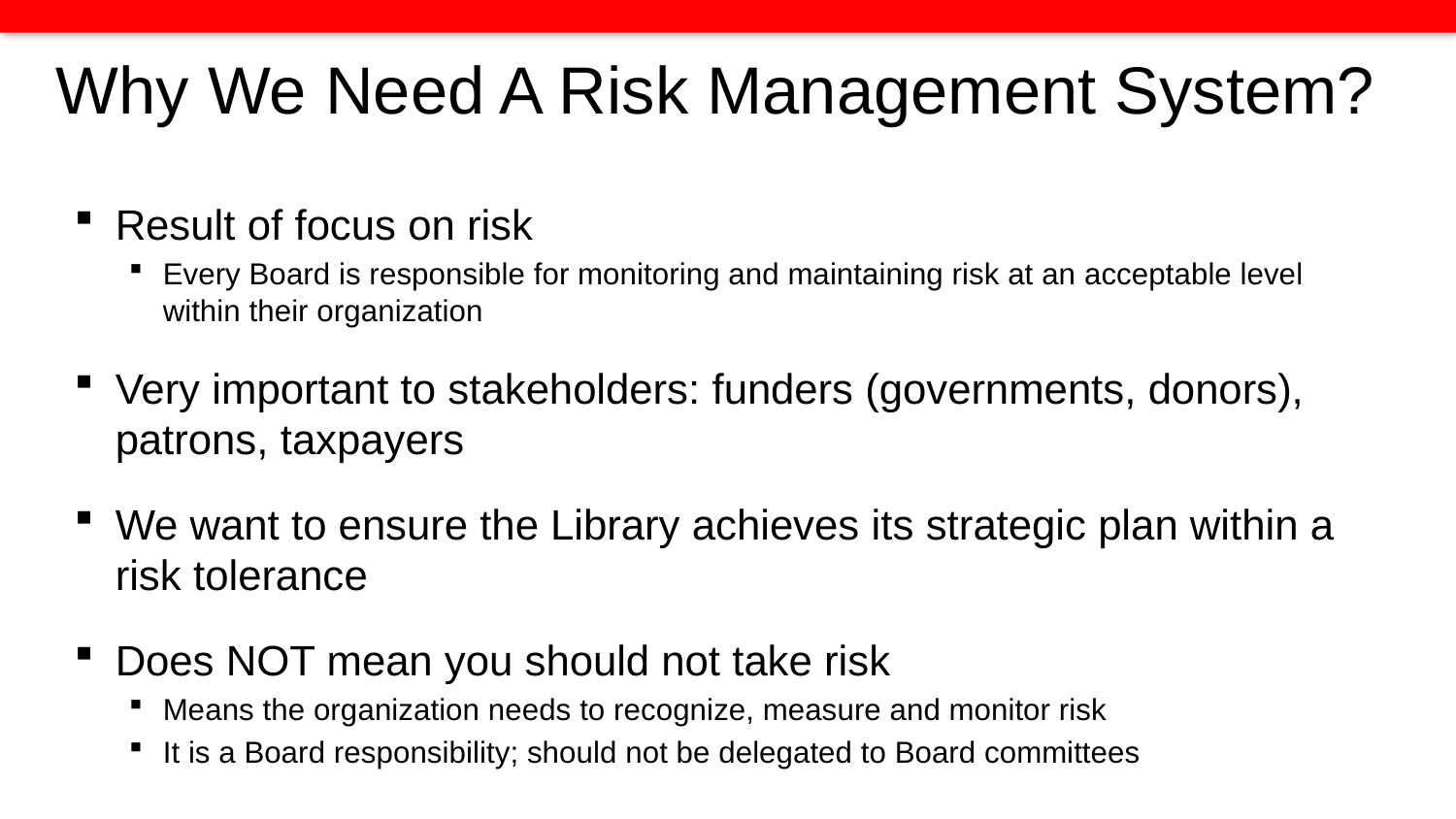

# Why We Need A Risk Management System?
Result of focus on risk
Every Board is responsible for monitoring and maintaining risk at an acceptable level within their organization

Very important to stakeholders: funders (governments, donors), patrons, taxpayers

We want to ensure the Library achieves its strategic plan within a risk tolerance

Does NOT mean you should not take risk
Means the organization needs to recognize, measure and monitor risk
It is a Board responsibility; should not be delegated to Board committees